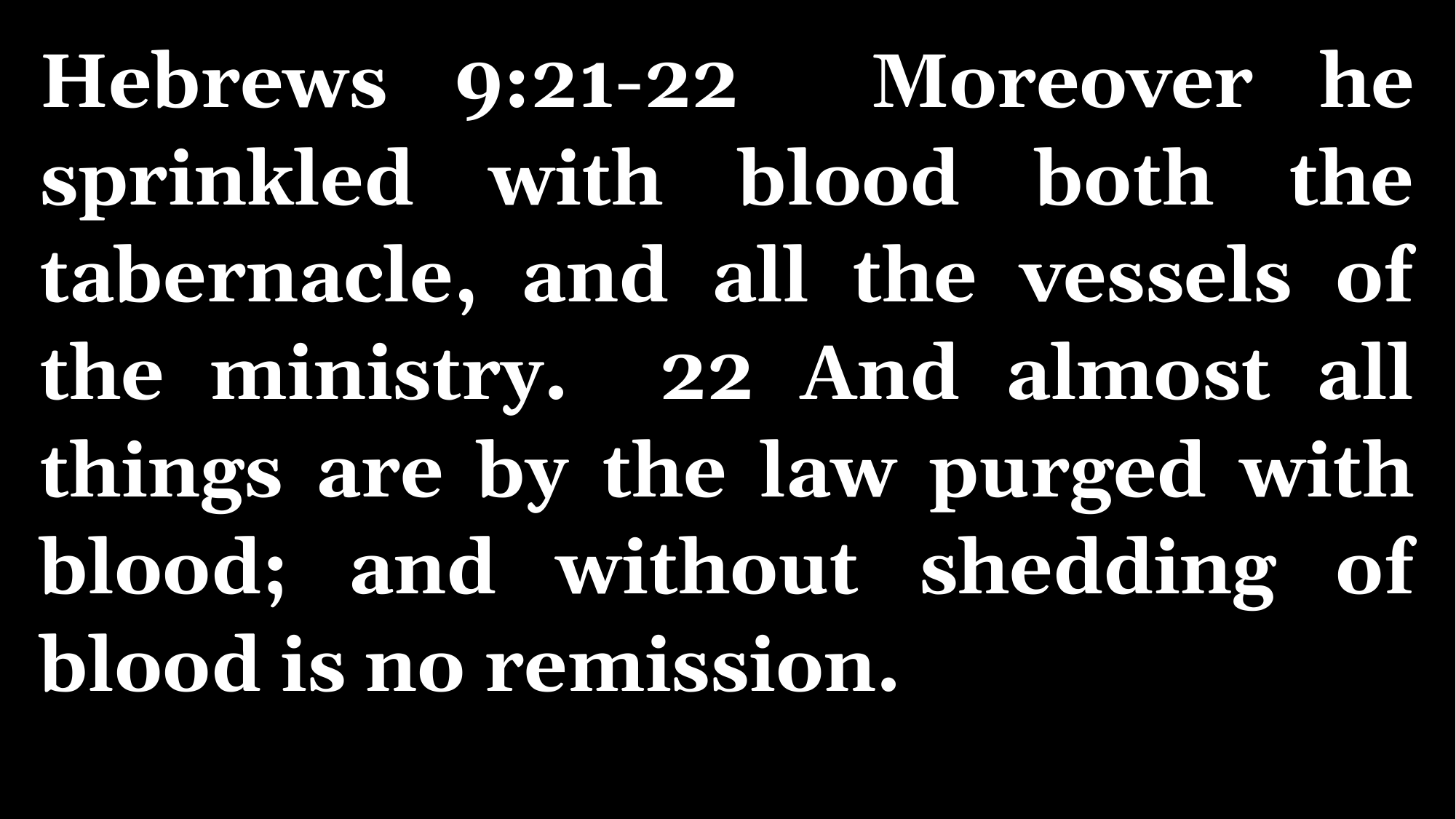

Hebrews 9:21-22  Moreover he sprinkled with blood both the tabernacle, and all the vessels of the ministry.  22 And almost all things are by the law purged with blood; and without shedding of blood is no remission.